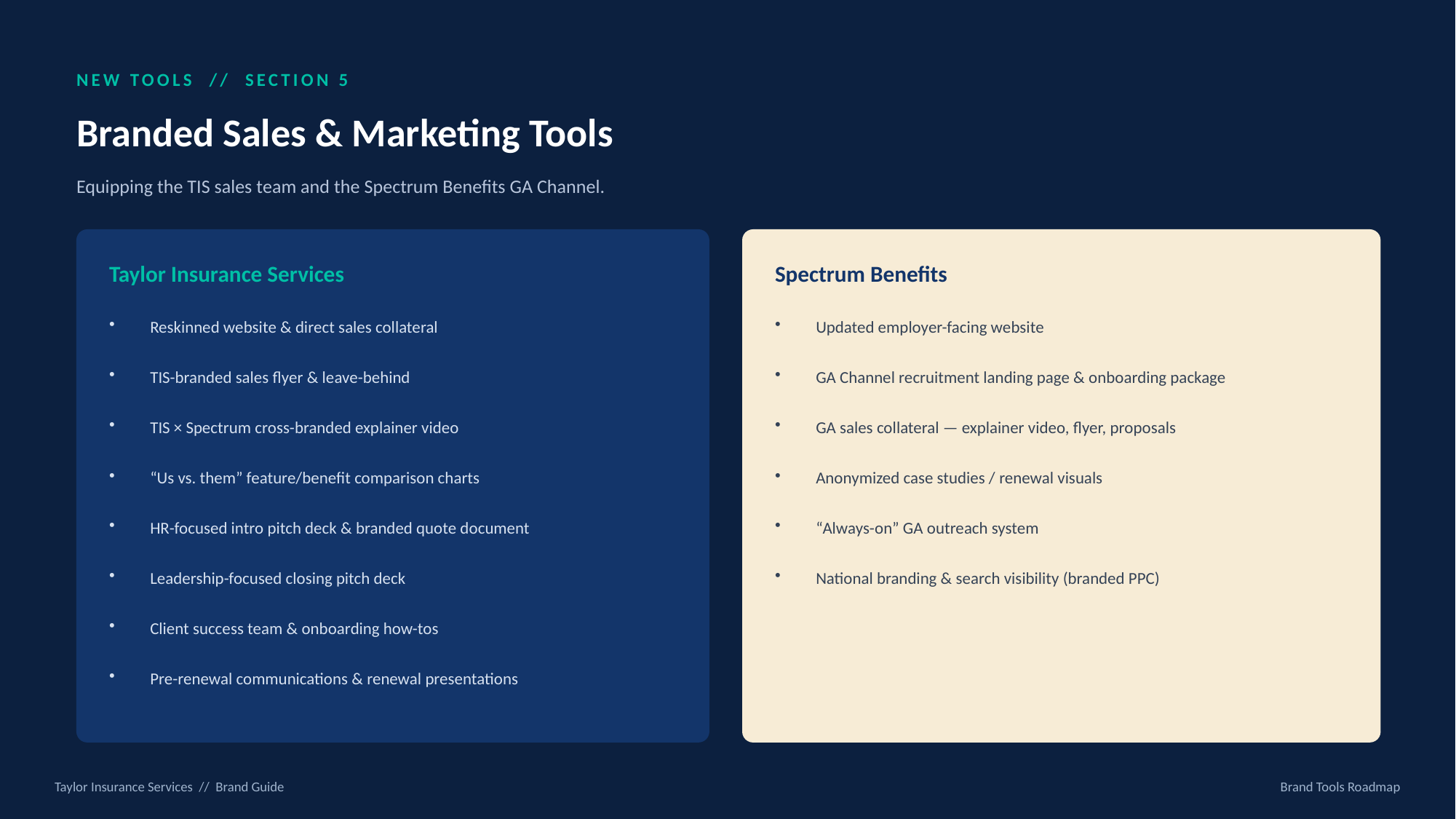

NEW TOOLS  //  SECTION 5
Branded Sales & Marketing Tools
Equipping the TIS sales team and the Spectrum Benefits GA Channel.

Taylor Insurance Services
Spectrum Benefits
Reskinned website & direct sales collateral
Updated employer-facing website
TIS-branded sales flyer & leave-behind
GA Channel recruitment landing page & onboarding package
TIS × Spectrum cross-branded explainer video
GA sales collateral — explainer video, flyer, proposals
“Us vs. them” feature/benefit comparison charts
Anonymized case studies / renewal visuals
HR-focused intro pitch deck & branded quote document
“Always-on” GA outreach system
Leadership-focused closing pitch deck
National branding & search visibility (branded PPC)
Client success team & onboarding how-tos
Pre-renewal communications & renewal presentations
Taylor Insurance Services  //  Brand Guide
Brand Tools Roadmap